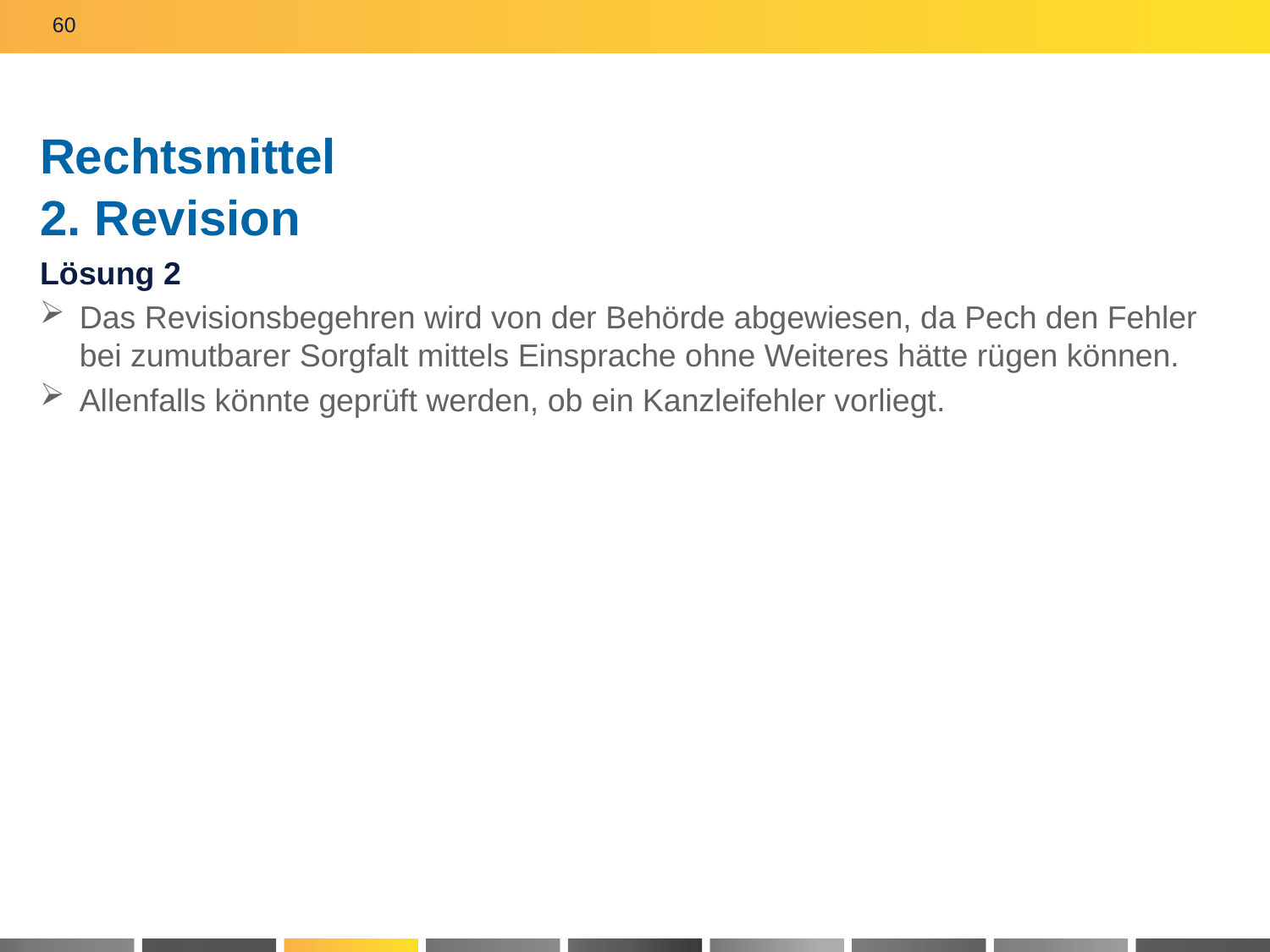

60
# Rechtsmittel 2. Revision
Lösung 2
Das Revisionsbegehren wird von der Behörde abgewiesen, da Pech den Fehler bei zumutbarer Sorgfalt mittels Einsprache ohne Weiteres hätte rügen können.
Allenfalls könnte geprüft werden, ob ein Kanzleifehler vorliegt.